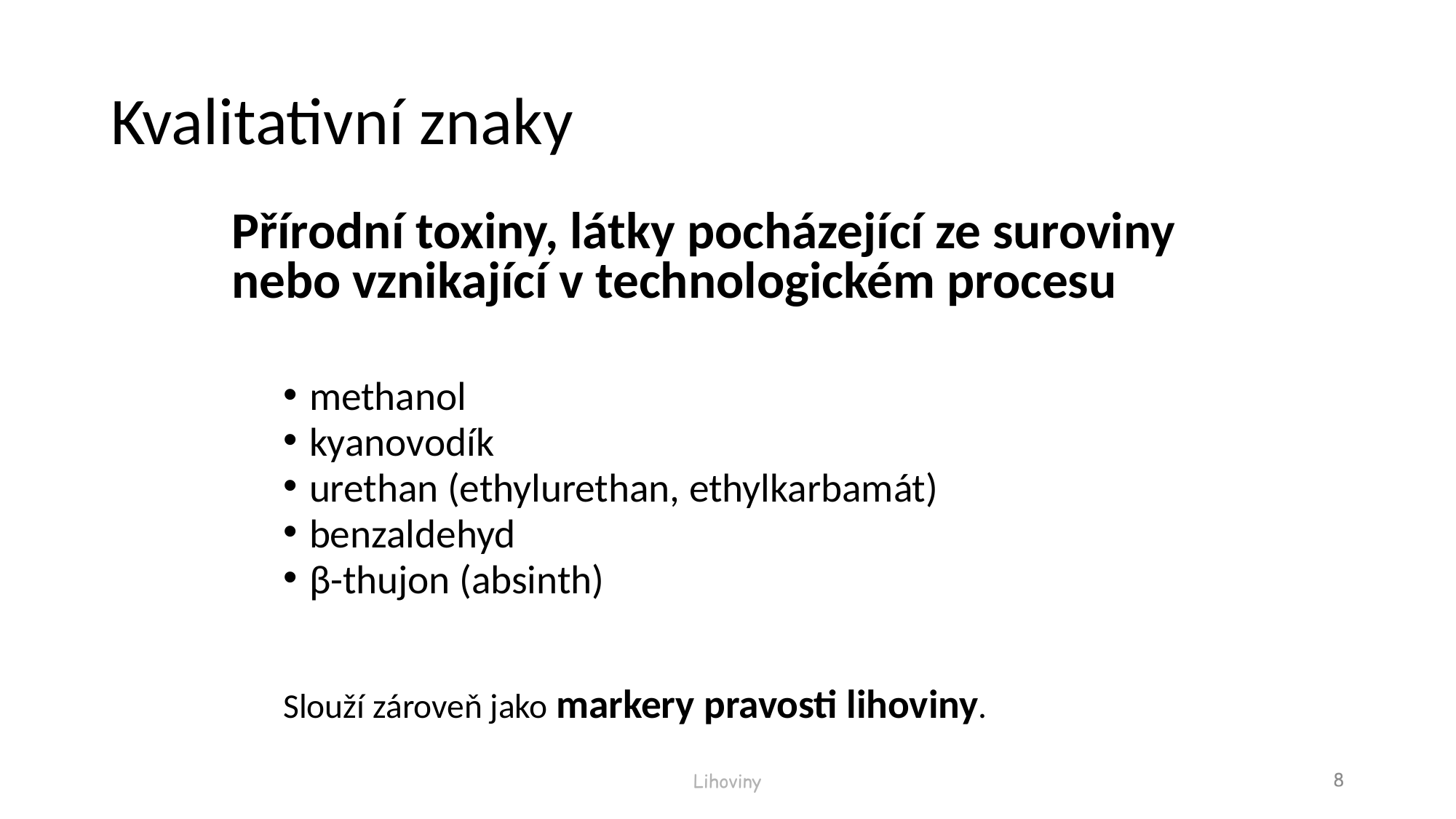

# Kvalitativní znaky
Přírodní toxiny, látky pocházející ze suroviny nebo vznikající v technologickém procesu

methanol
kyanovodík
urethan (ethylurethan, ethylkarbamát)
benzaldehyd
β-thujon (absinth)

Slouží zároveň jako markery pravosti lihoviny.

Lihoviny
8